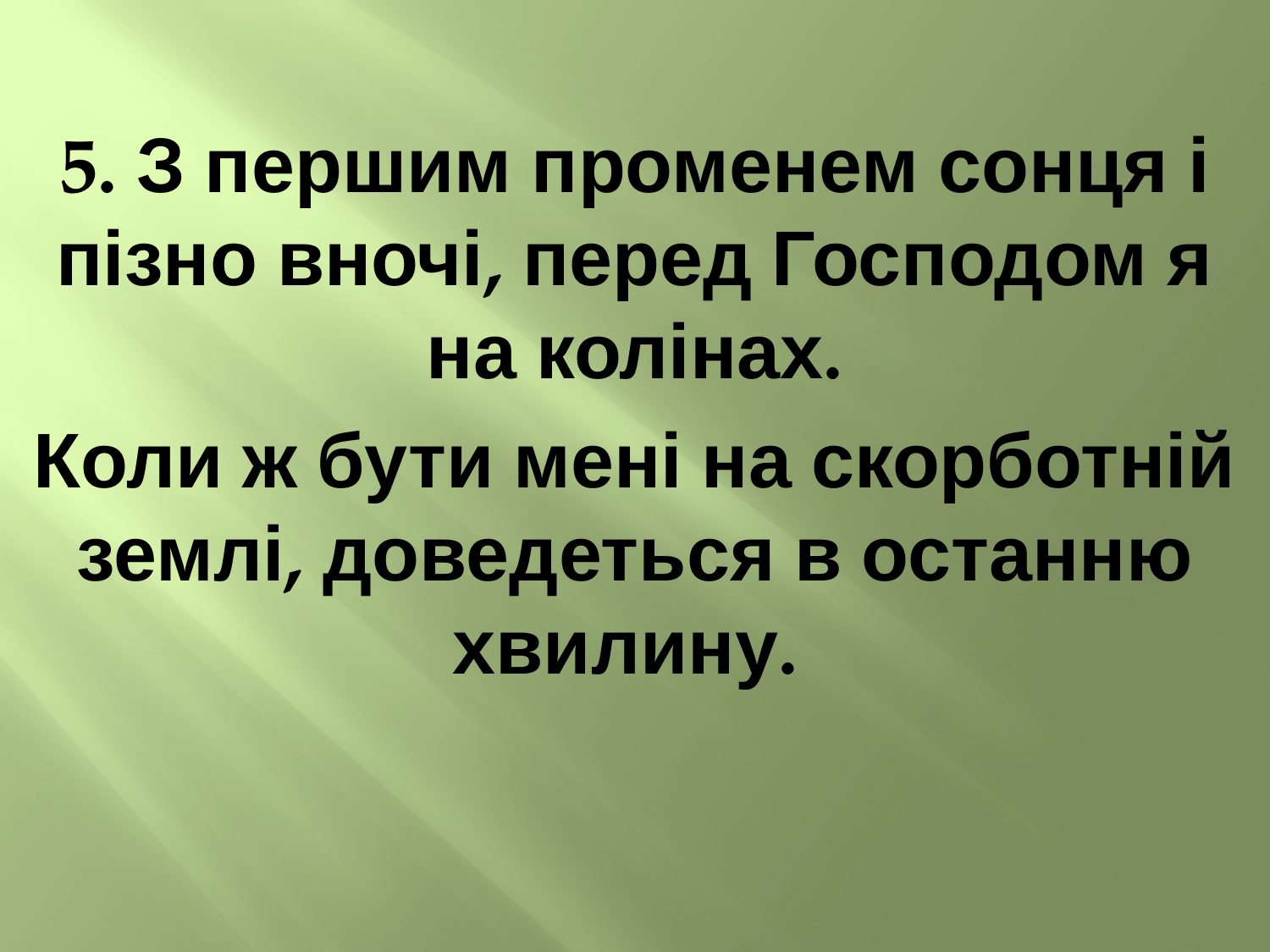

5. З першим променем сонця і пізно вночі, перед Господом я на колінах.
Коли ж бути мені на скорботній землі, доведеться в останню хвилину.